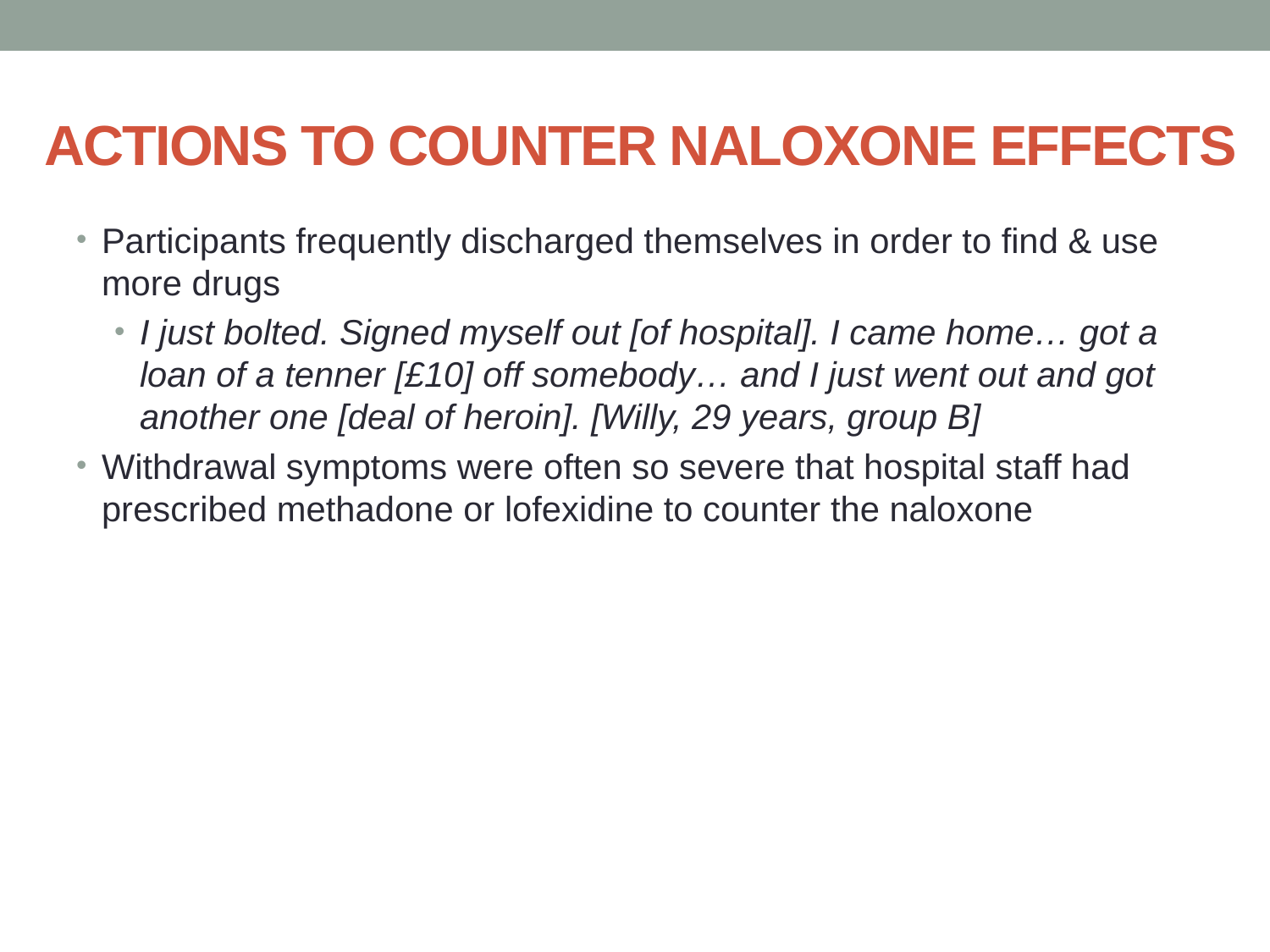

# ACTIONS TO COUNTER NALOXONE EFFECTS
Participants frequently discharged themselves in order to find & use more drugs
I just bolted. Signed myself out [of hospital]. I came home… got a loan of a tenner [£10] off somebody… and I just went out and got another one [deal of heroin]. [Willy, 29 years, group B]
Withdrawal symptoms were often so severe that hospital staff had prescribed methadone or lofexidine to counter the naloxone